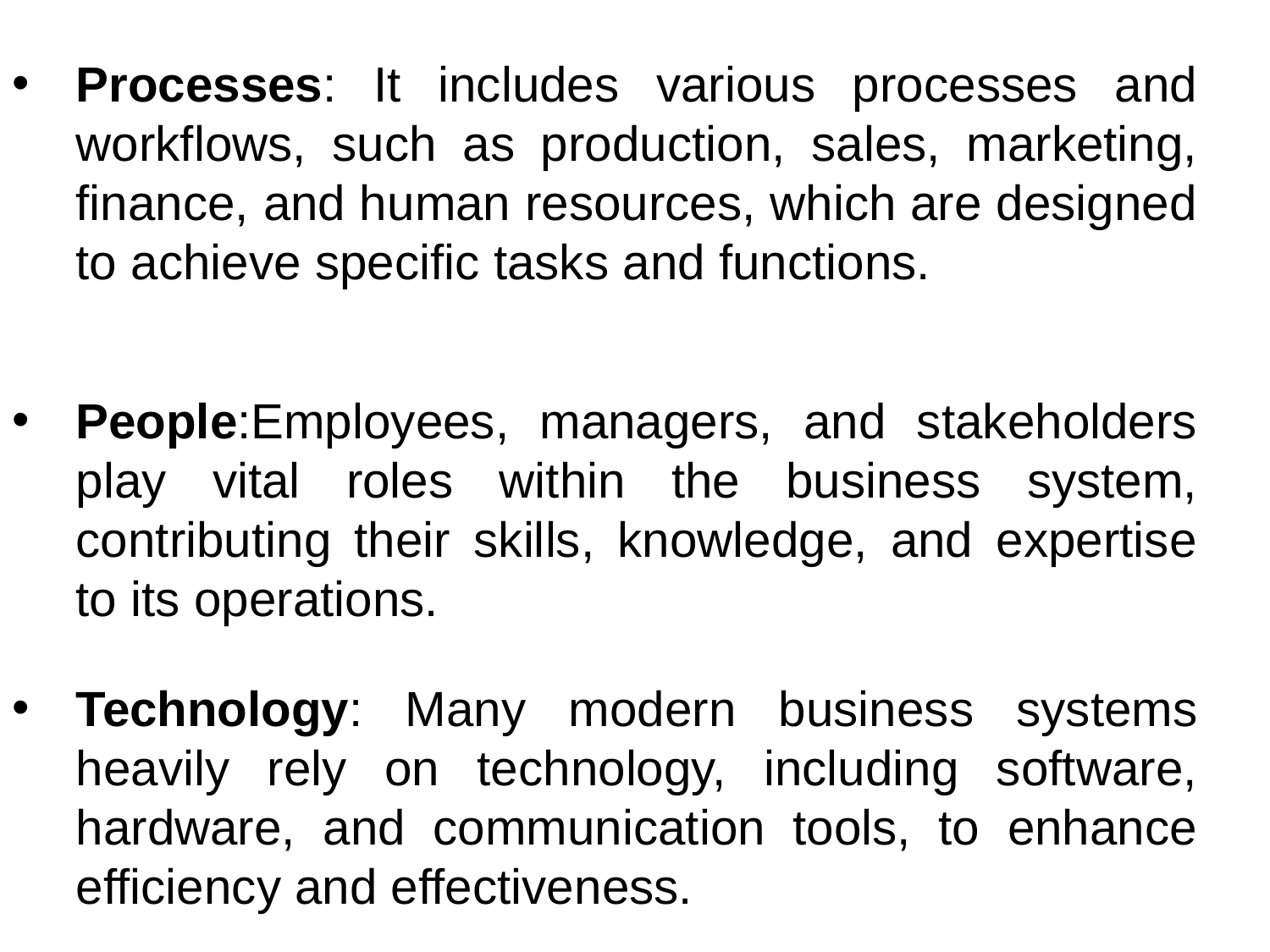

Processes: It includes various processes and workflows, such as production, sales, marketing, finance, and human resources, which are designed to achieve specific tasks and functions.

People:Employees, managers, and stakeholders play vital roles within the business system, contributing their skills, knowledge, and expertise to its operations.

Technology: Many modern business systems heavily rely on technology, including software, hardware, and communication tools, to enhance efficiency and effectiveness.